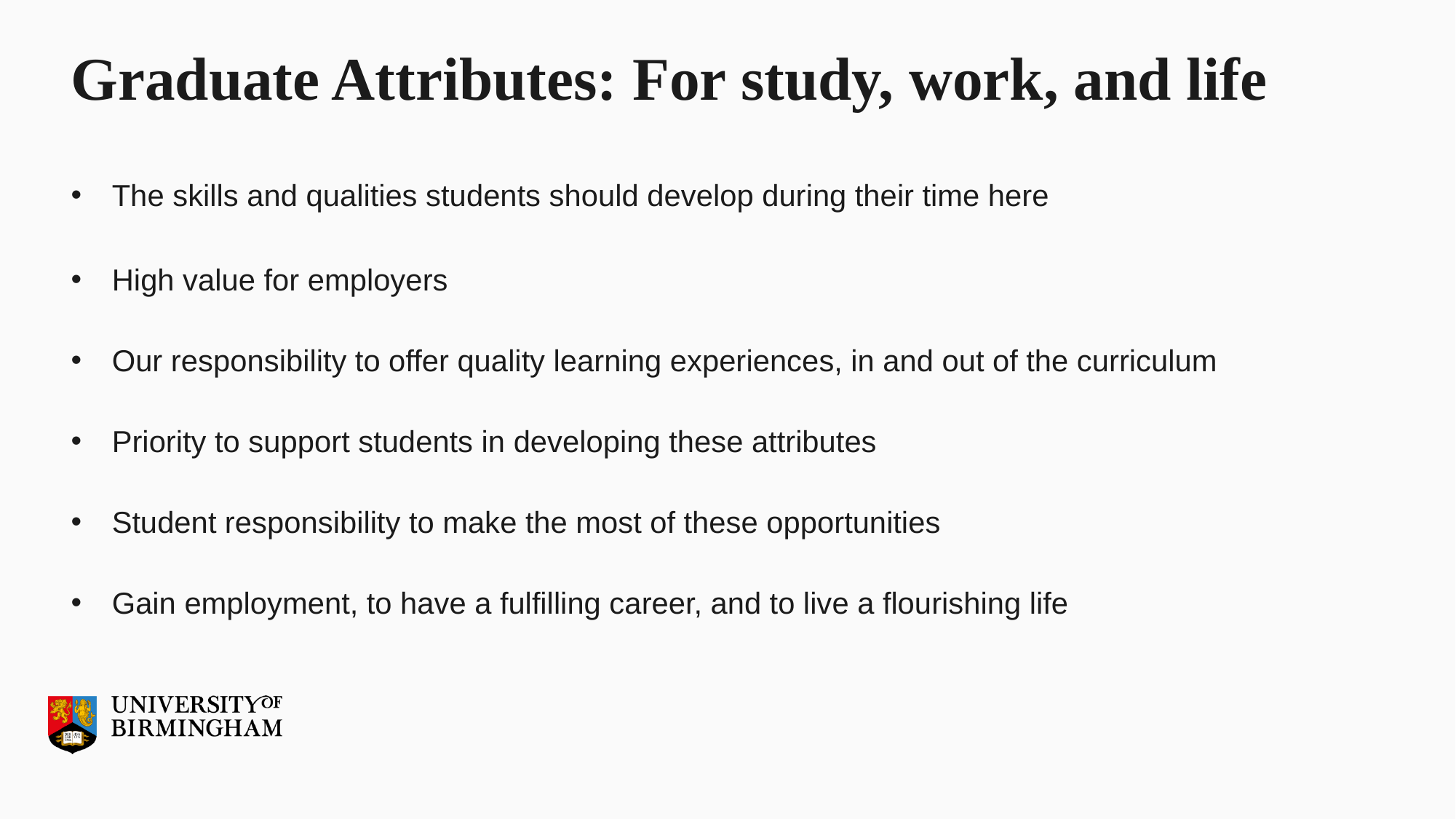

# Graduate Attributes: For study, work, and life
The skills and qualities students should develop during their time here
High value for employers
Our responsibility to offer quality learning experiences, in and out of the curriculum
Priority to support students in developing these attributes
Student responsibility to make the most of these opportunities
Gain employment, to have a fulfilling career, and to live a flourishing life